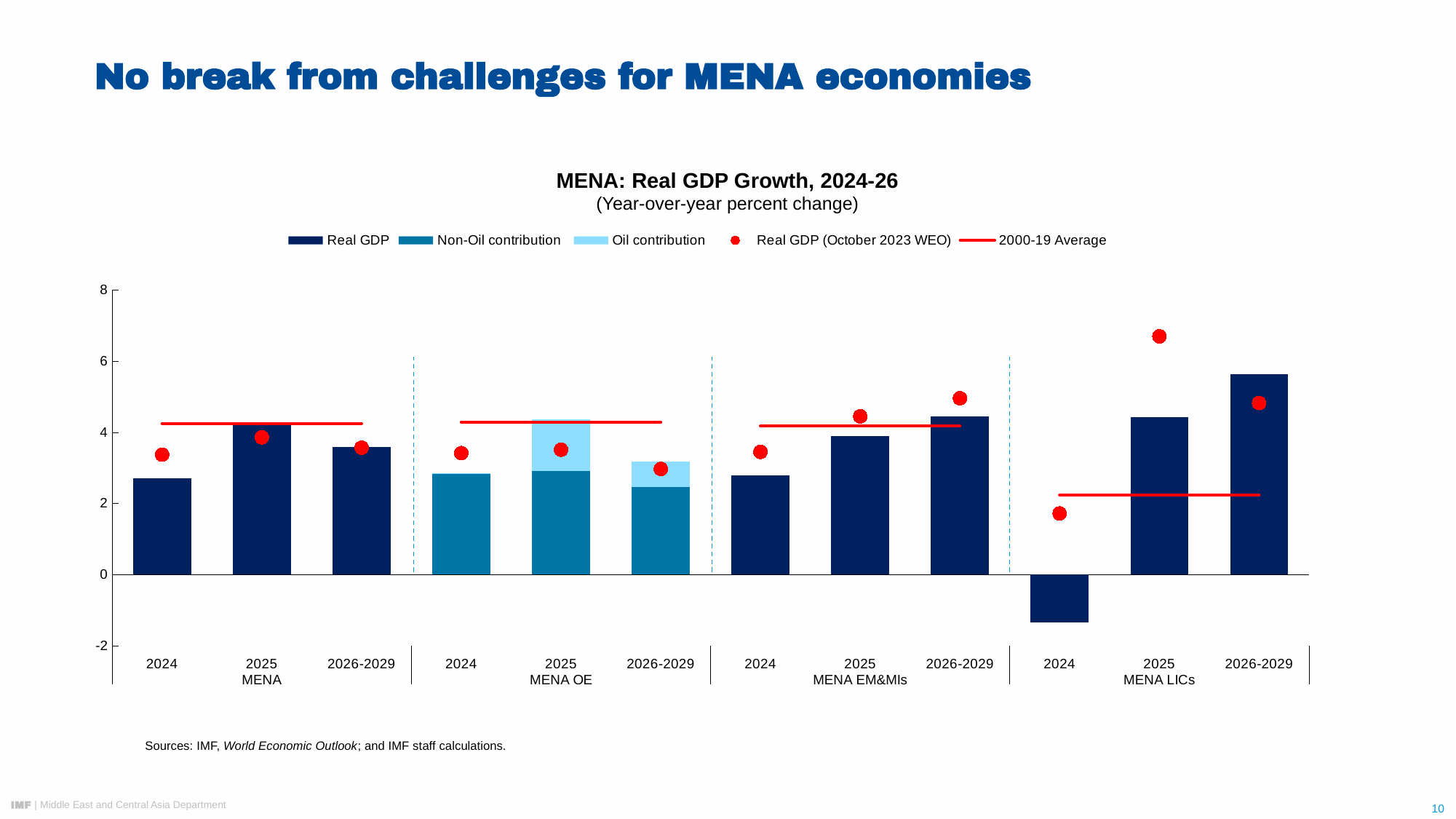

# No break from challenges for MENA economies
MENA: Real GDP Growth, 2024-26
(Year-over-year percent change)

### Chart

| Category | Real GDP | Oil contribution  | Non-Oil contribution  | Real GDP (October 2023 WEO) | 2000-19 Average | 2000-19 Average | 2000-19 Average | 2000-19 Average | 2000-19 Average | 2000-19 Average |
|---|---|---|---|---|---|---|---|---|---|---|
| 2024 | 2.7138664004707564 | None | None | 3.3747416941642365 | 4.2506584661770495 | None | None | None | None | None |
| 2025 | 4.243787515410602 | None | None | 3.8617956686743655 | 4.2506584661770495 | None | None | None | None | None |
| 2026-2029 | 3.5993915567393953 | None | None | 3.571614353122617 | 4.2506584661770495 | None | None | None | None | None |
| 2024 | None | 0.02570780705597315 | 2.826964653942433 | 3.419050694550459 | None | 4.294081274227375 | None | None | None | None |
| 2025 | None | 1.4528324591642465 | 2.907117279319444 | 3.5129326568954666 | None | 4.294081274227375 | None | None | None | None |
| 2026-2029 | None | 0.7197525601293121 | 2.4687435679917327 | 2.973734180315436 | None | 4.294081274227375 | None | None | None | None |
| 2024 | 2.7997036941253612 | None | None | 3.451660025938474 | None | None | None | 4.182220194305513 | None | None |
| 2025 | 3.899306468190202 | None | None | 4.452128340500583 | None | None | None | 4.182220194305513 | None | None |
| 2026-2029 | 4.458181202093413 | None | None | 4.962235186929506 | None | None | None | 4.182220194305513 | None | None |
| 2024 | -1.3509876667337155 | None | None | 1.719947421709585 | None | None | None | None | 2.2407945631742883 | None |
| 2025 | 4.435823351574771 | None | None | 6.701762900201026 | None | None | None | None | 2.2407945631742883 | None |
| 2026-2029 | 5.644071864091011 | None | None | 4.826503125054043 | None | None | None | None | 2.2407945631742883 | None |
Sources: IMF, World Economic Outlook; and IMF staff calculations.